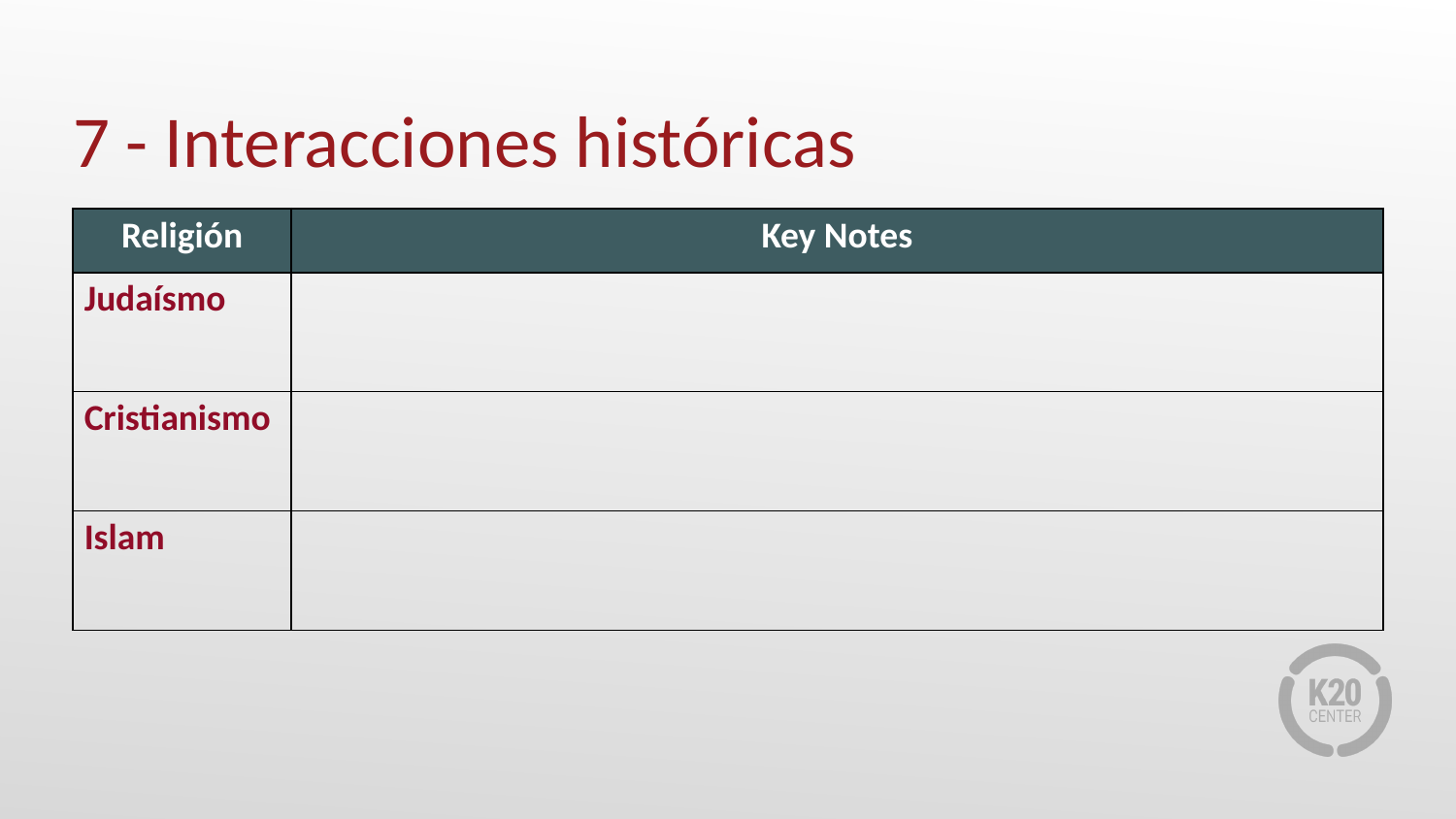

# 7 - Interacciones históricas
| Religión | Key Notes |
| --- | --- |
| Judaísmo |  |
| Cristianismo |  |
| Islam |  |